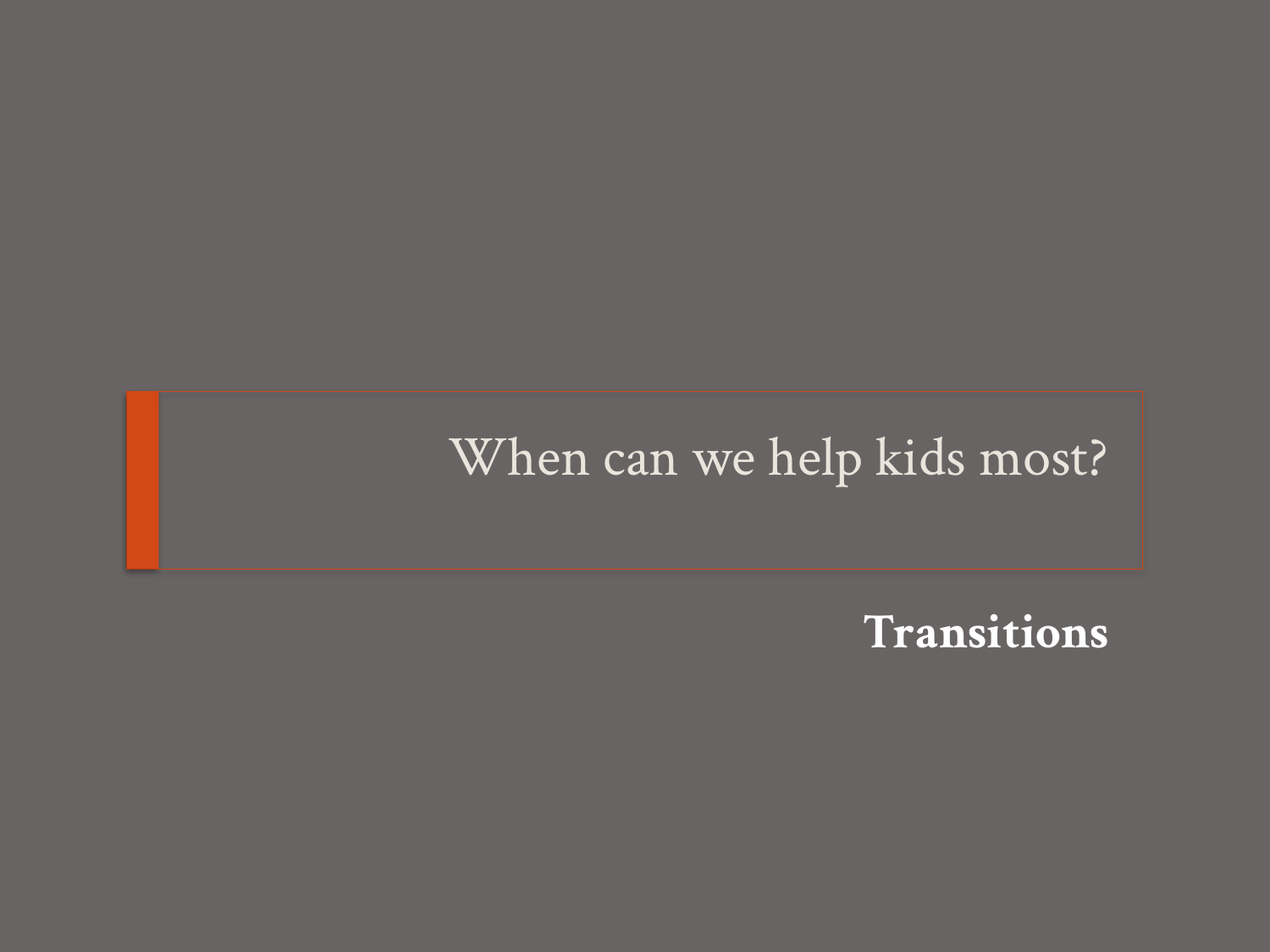

# When can we help kids most?
Transitions